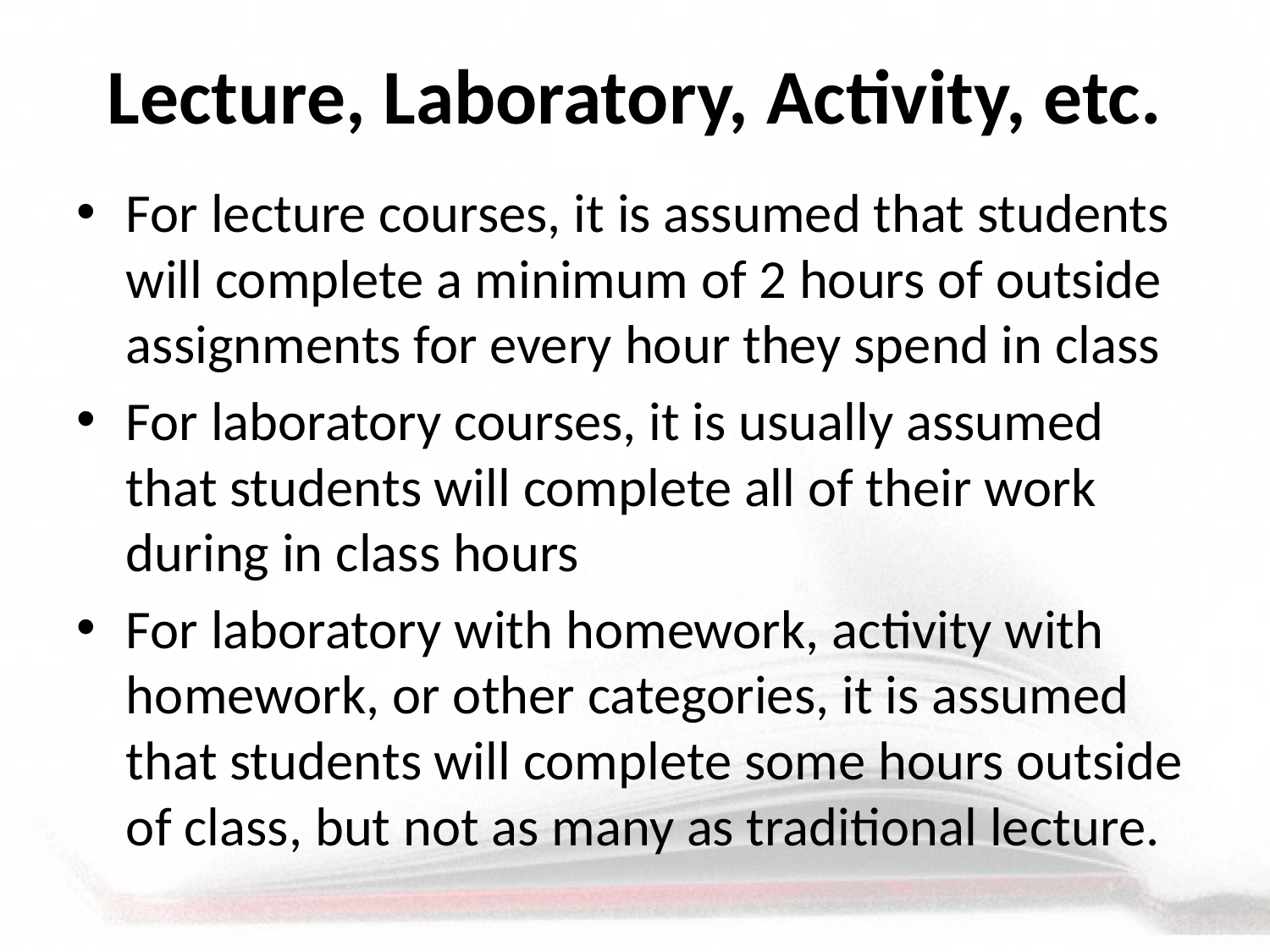

# Lecture, Laboratory, Activity, etc.
For lecture courses, it is assumed that students will complete a minimum of 2 hours of outside assignments for every hour they spend in class
For laboratory courses, it is usually assumed that students will complete all of their work during in class hours
For laboratory with homework, activity with homework, or other categories, it is assumed that students will complete some hours outside of class, but not as many as traditional lecture.